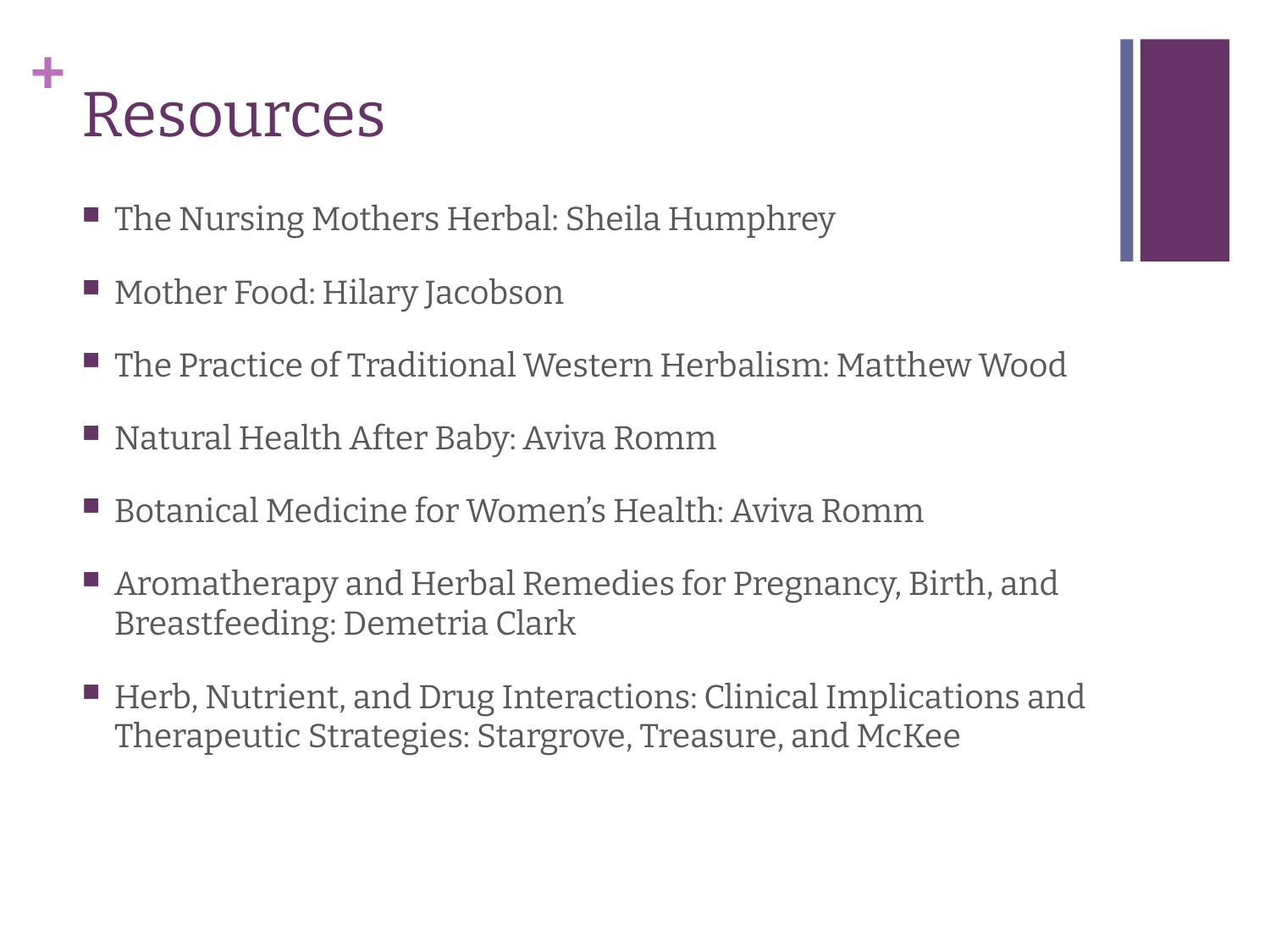

# Resources
The Nursing Mothers Herbal: Sheila Humphrey
Mother Food: Hilary Jacobson
The Practice of Traditional Western Herbalism: Matthew Wood
Natural Health After Baby: Aviva Romm
Botanical Medicine for Women’s Health: Aviva Romm
Aromatherapy and Herbal Remedies for Pregnancy, Birth, and Breastfeeding: Demetria Clark
Herb, Nutrient, and Drug Interactions: Clinical Implications and Therapeutic Strategies: Stargrove, Treasure, and McKee